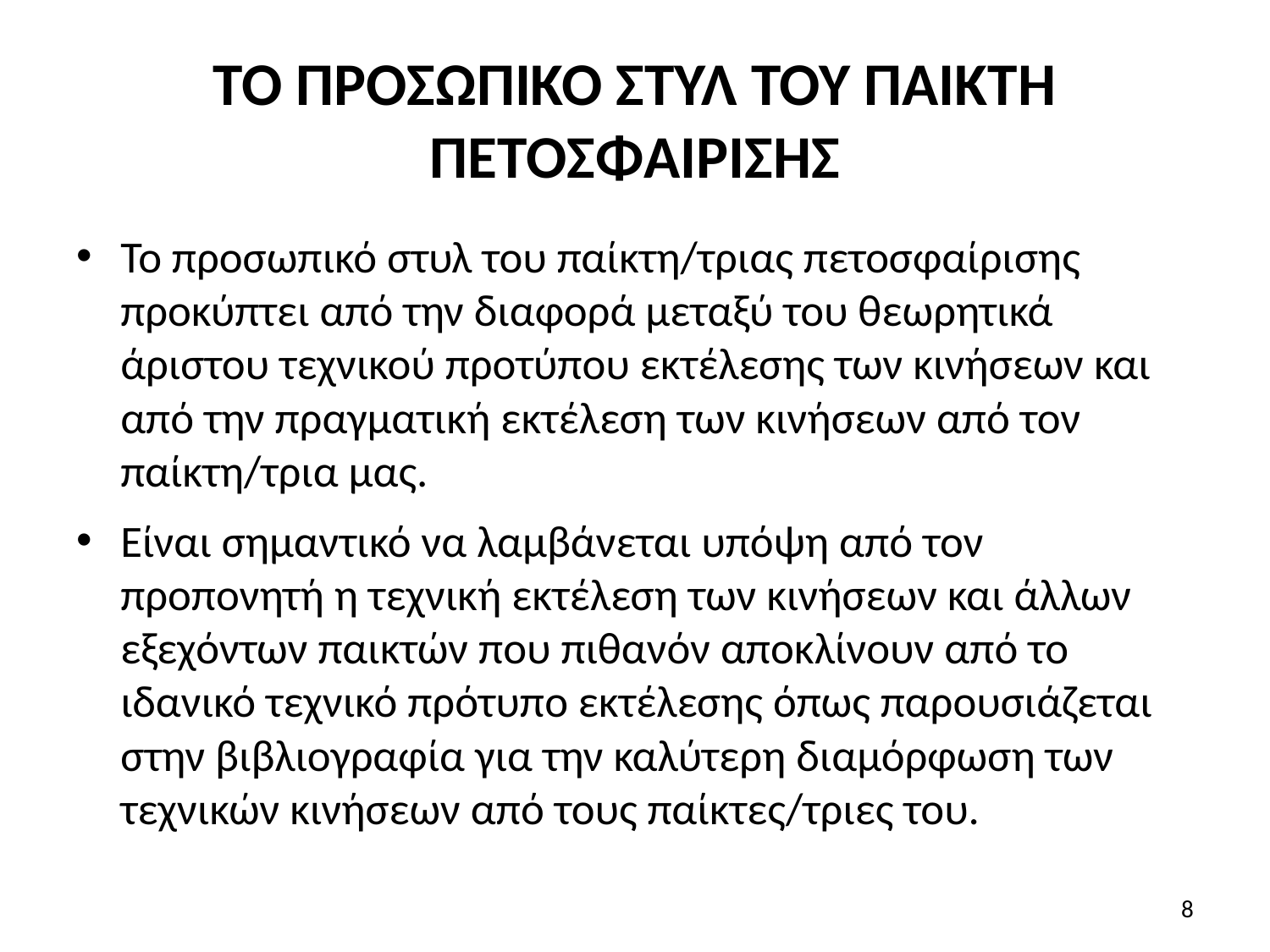

# ΤΟ ΠΡΟΣΩΠΙΚΟ ΣΤΥΛ ΤΟΥ ΠΑΙΚΤΗ ΠΕΤΟΣΦΑΙΡΙΣΗΣ
Το προσωπικό στυλ του παίκτη/τριας πετοσφαίρισης προκύπτει από την διαφορά μεταξύ του θεωρητικά άριστου τεχνικού προτύπου εκτέλεσης των κινήσεων και από την πραγματική εκτέλεση των κινήσεων από τον παίκτη/τρια μας.
Είναι σημαντικό να λαμβάνεται υπόψη από τον προπονητή η τεχνική εκτέλεση των κινήσεων και άλλων εξεχόντων παικτών που πιθανόν αποκλίνουν από το ιδανικό τεχνικό πρότυπο εκτέλεσης όπως παρουσιάζεται στην βιβλιογραφία για την καλύτερη διαμόρφωση των τεχνικών κινήσεων από τους παίκτες/τριες του.
8